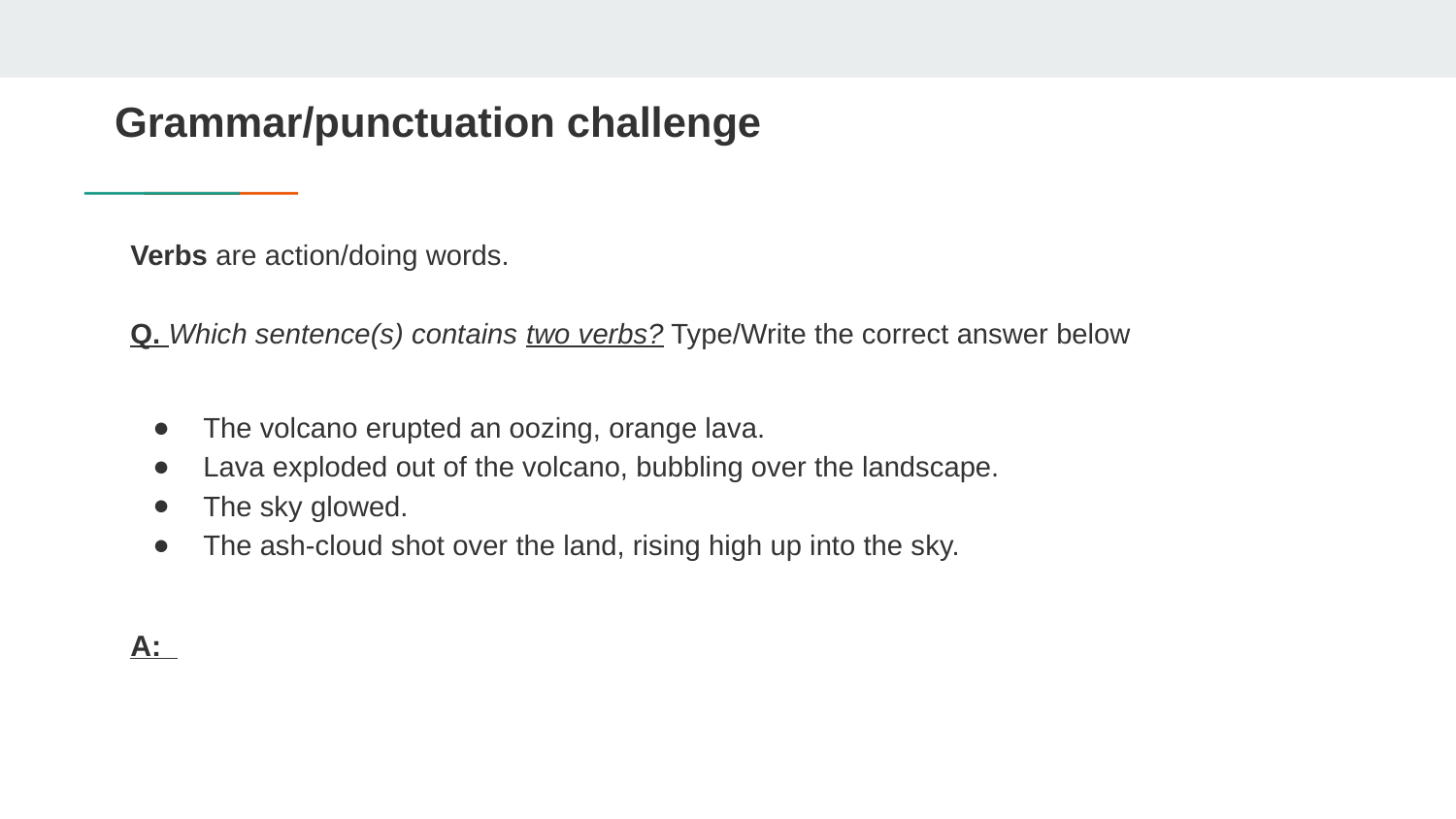

# Grammar/punctuation challenge
Verbs are action/doing words.

Q. Which sentence(s) contains two verbs? Type/Write the correct answer below

The volcano erupted an oozing, orange lava.
Lava exploded out of the volcano, bubbling over the landscape.
The sky glowed.
The ash-cloud shot over the land, rising high up into the sky.

A: